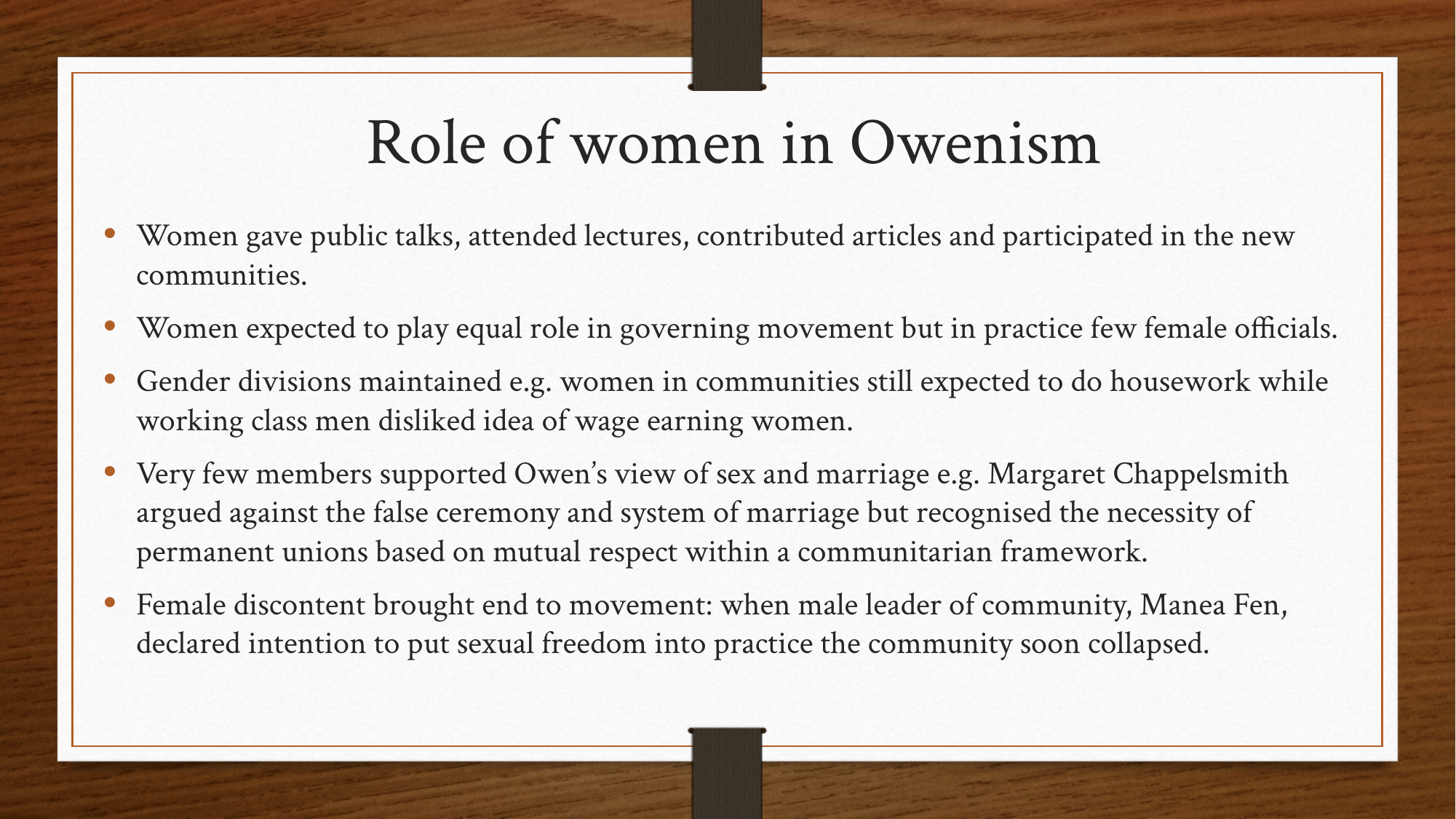

Role of women in Owenism
Women gave public talks, attended lectures, contributed articles and participated in the new communities.
Women expected to play equal role in governing movement but in practice few female officials.
Gender divisions maintained e.g. women in communities still expected to do housework while working class men disliked idea of wage earning women.
Very few members supported Owen’s view of sex and marriage e.g. Margaret Chappelsmith argued against the false ceremony and system of marriage but recognised the necessity of permanent unions based on mutual respect within a communitarian framework.
Female discontent brought end to movement: when male leader of community, Manea Fen,  declared intention to put sexual freedom into practice the community soon collapsed.